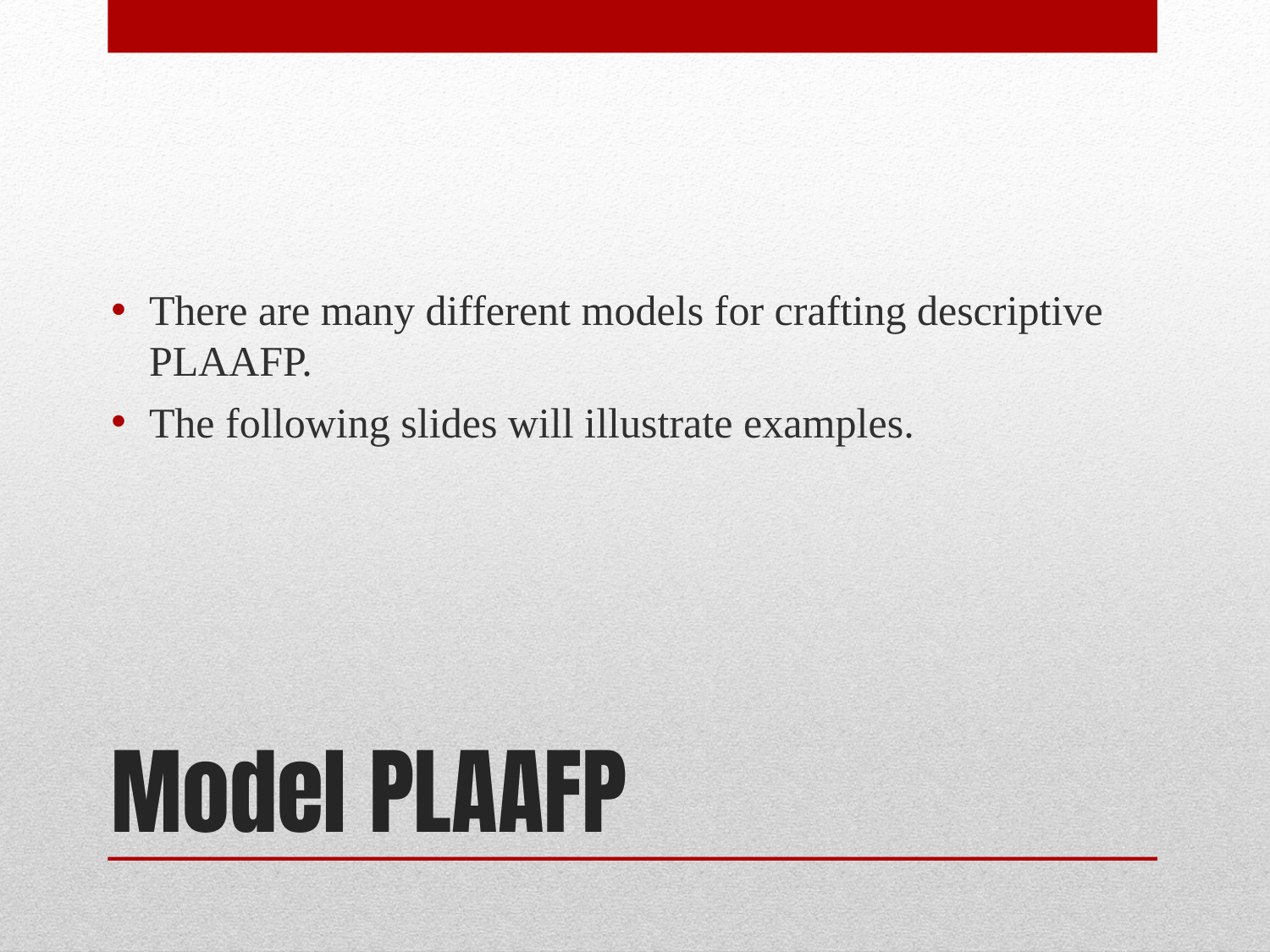

There are many different models for crafting descriptive PLAAFP.
The following slides will illustrate examples.
# Model PLAAFP